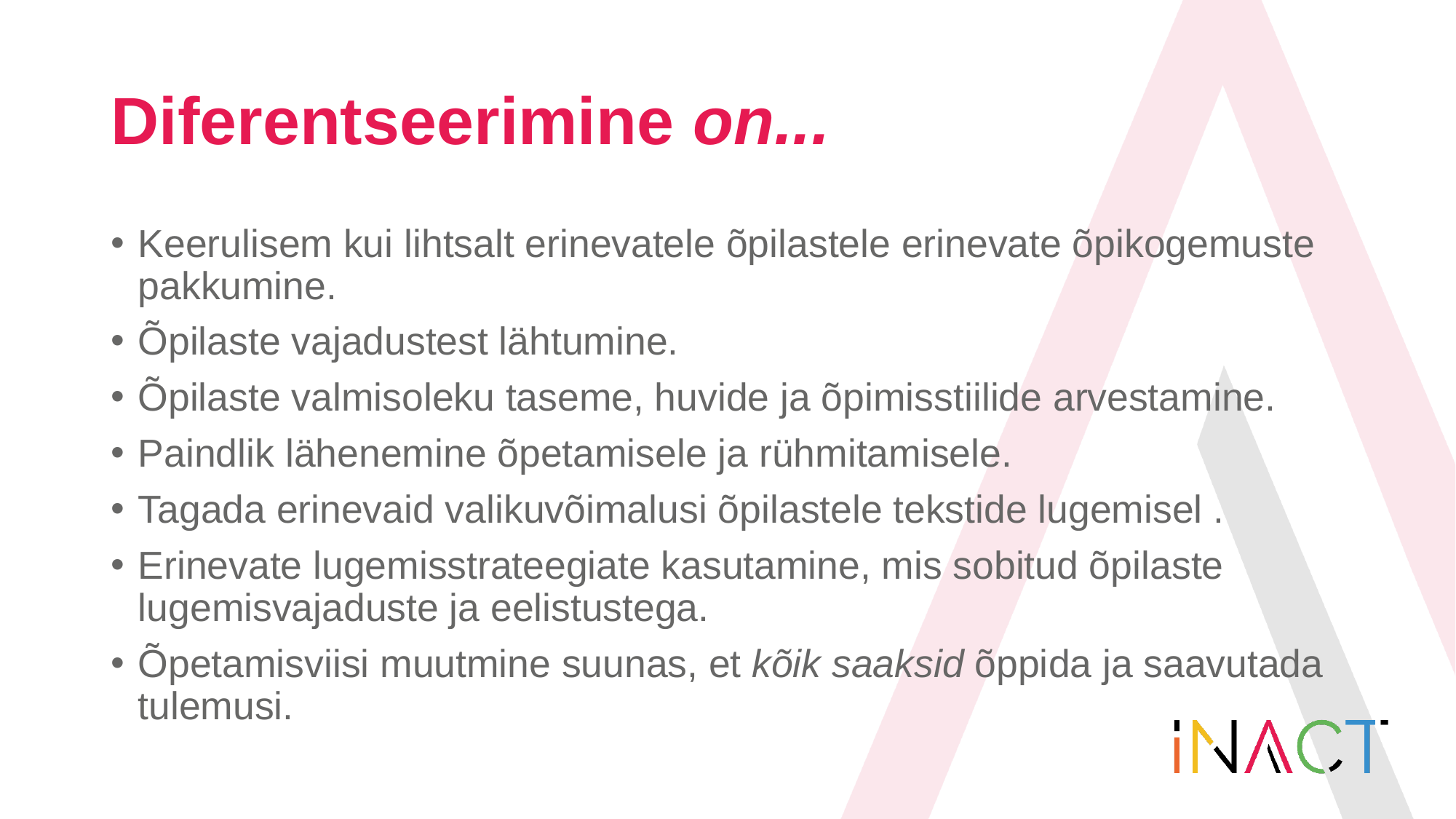

# Diferentseerimine on...
Keerulisem kui lihtsalt erinevatele õpilastele erinevate õpikogemuste pakkumine.
Õpilaste vajadustest lähtumine.
Õpilaste valmisoleku taseme, huvide ja õpimisstiilide arvestamine.
Paindlik lähenemine õpetamisele ja rühmitamisele.
Tagada erinevaid valikuvõimalusi õpilastele tekstide lugemisel .
Erinevate lugemisstrateegiate kasutamine, mis sobitud õpilaste lugemisvajaduste ja eelistustega.
Õpetamisviisi muutmine suunas, et kõik saaksid õppida ja saavutada tulemusi.